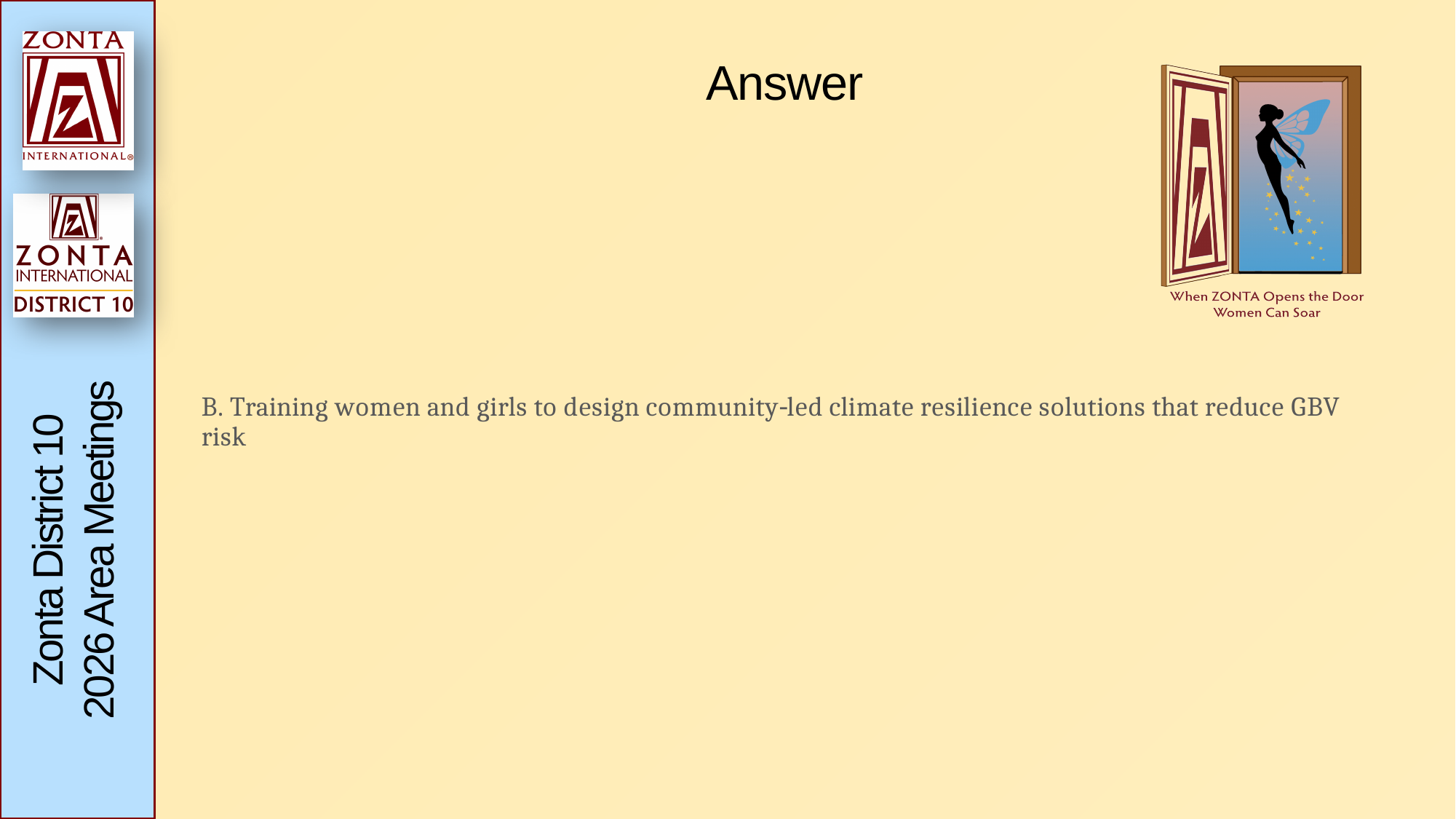

# Answer
B. Training women and girls to design community‑led climate resilience solutions that reduce GBV risk